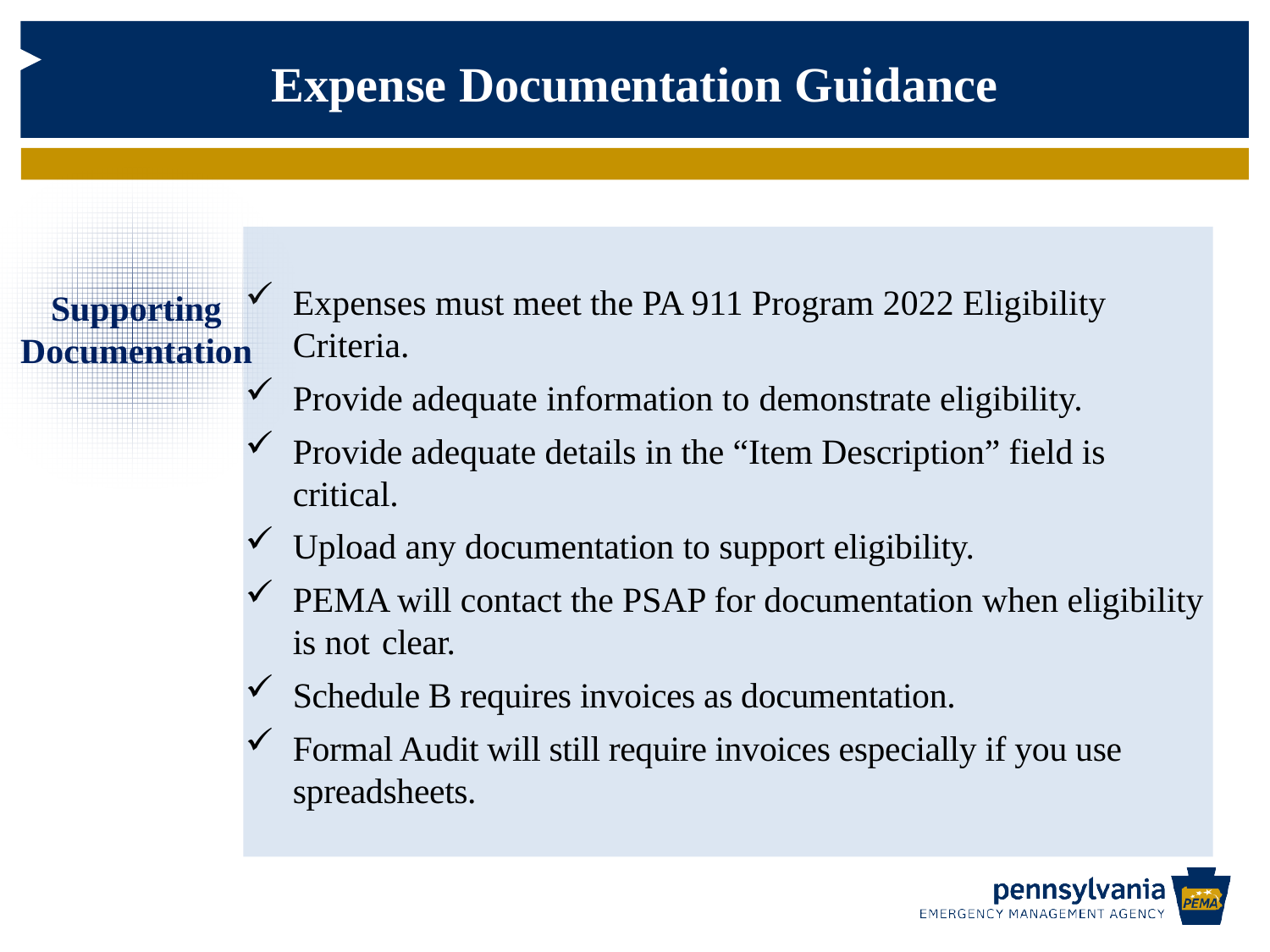

# Expense Documentation Guidance
Supporting Documentation
Supporting Documentation

Expenses must meet the PA 911 Program 2022 Eligibility Criteria.
Provide adequate information to demonstrate eligibility.
Provide adequate details in the “Item Description” field is critical.
Upload any documentation to support eligibility.
PEMA will contact the PSAP for documentation when eligibility is not clear.
Schedule B requires invoices as documentation.
Formal Audit will still require invoices especially if you use spreadsheets.